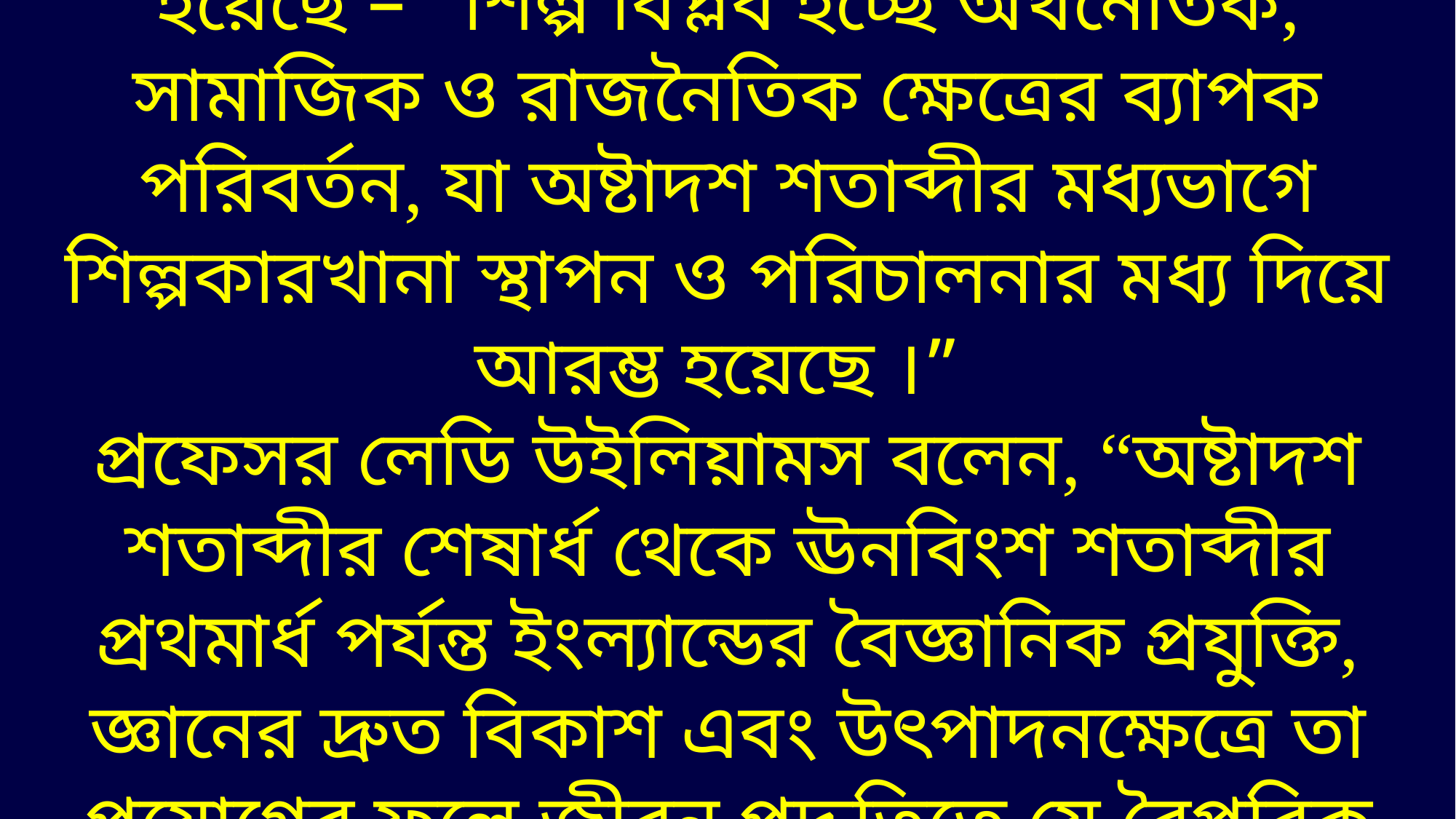

The Dictionary of Social Welfare এ বলা হয়েছে – “শিল্প বিপ্লব হচ্ছে অর্থনৈতিক, সামাজিক ও রাজনৈতিক ক্ষেত্রের ব্যাপক পরিবর্তন, যা অষ্টাদশ শতাব্দীর মধ্যভাগে শিল্পকারখানা স্থাপন ও পরিচালনার মধ্য দিয়ে আরম্ভ হয়েছে ।”
প্রফেসর লেডি উইলিয়ামস বলেন, “অষ্টাদশ শতাব্দীর শেষার্ধ থেকে ঊনবিংশ শতাব্দীর প্রথমার্ধ পর্যন্ত ইংল্যান্ডের বৈজ্ঞানিক প্রযুক্তি, জ্ঞানের দ্রুত বিকাশ এবং উৎপাদনক্ষেত্রে তা প্রয়োগের ফলে জীবন পদ্ধতিতে যে বৈপ্লবিক পরিবর্তনের সূচনা হয় তা শিল্প বিপ্লব বলে ।